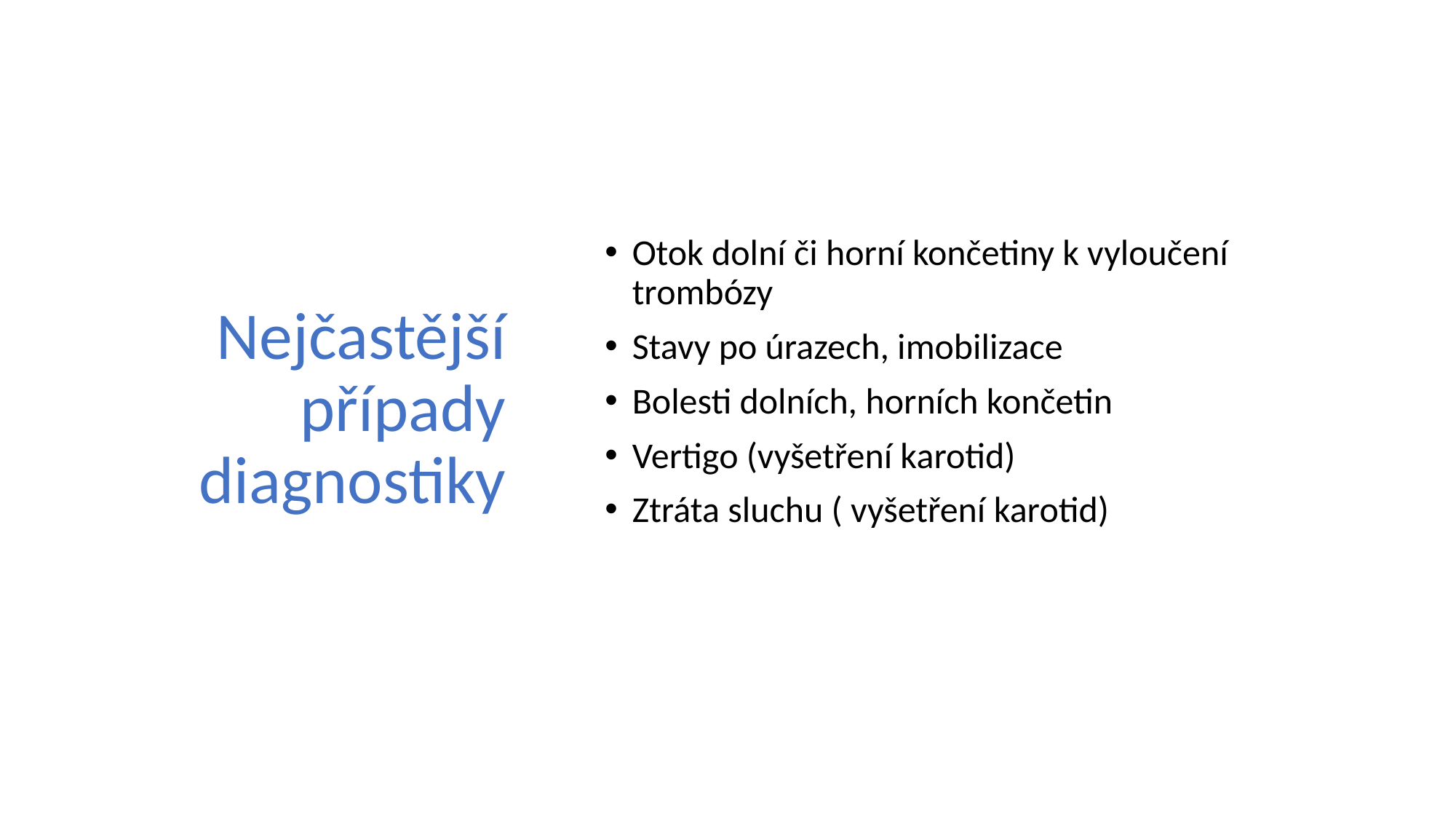

# Nejčastější případy diagnostiky
Otok dolní či horní končetiny k vyloučení trombózy
Stavy po úrazech, imobilizace
Bolesti dolních, horních končetin
Vertigo (vyšetření karotid)
Ztráta sluchu ( vyšetření karotid)